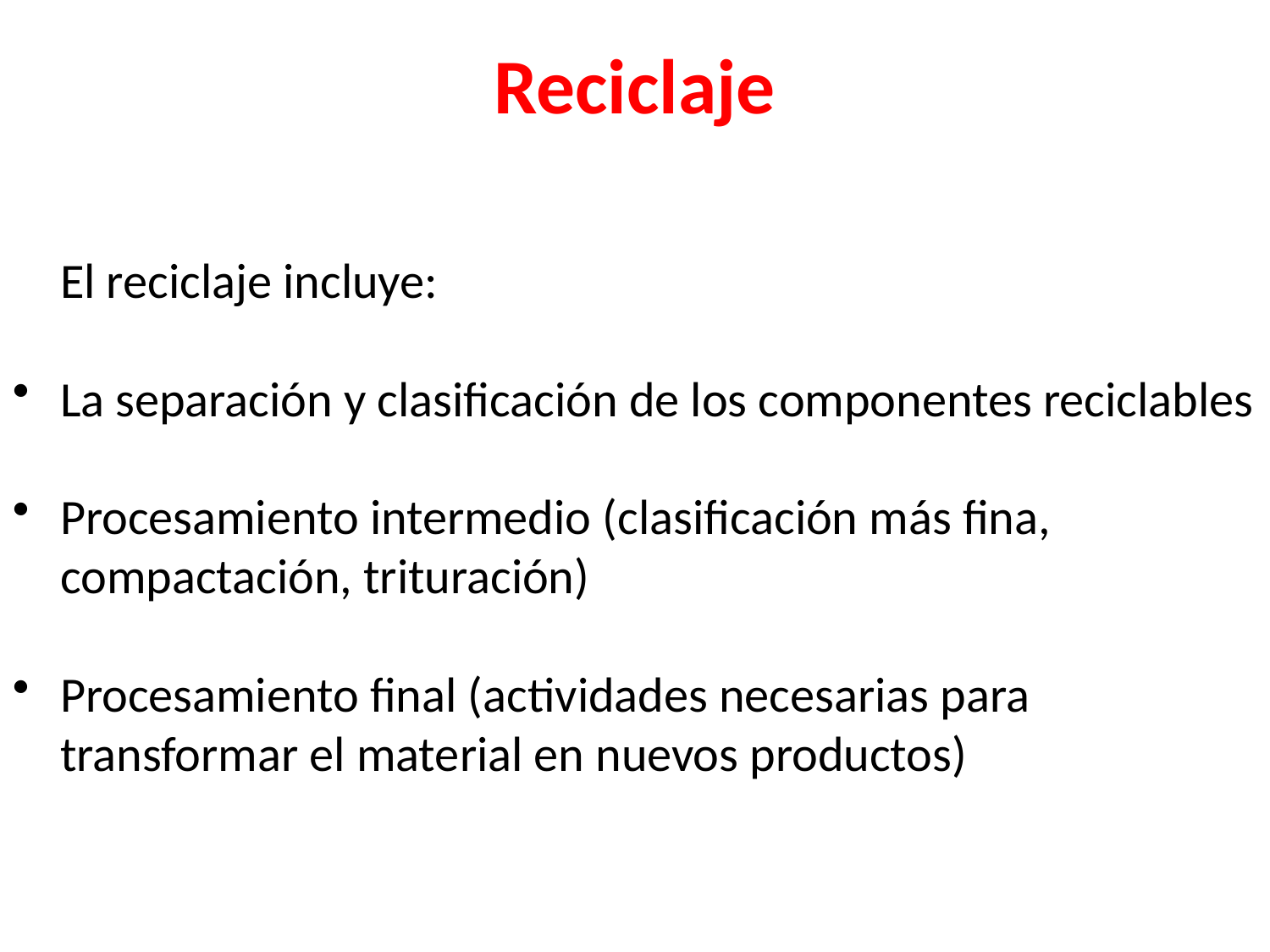

# Reciclaje

	El reciclaje incluye:

La separación y clasificación de los componentes reciclables

Procesamiento intermedio (clasificación más fina, compactación, trituración)

Procesamiento final (actividades necesarias para transformar el material en nuevos productos)